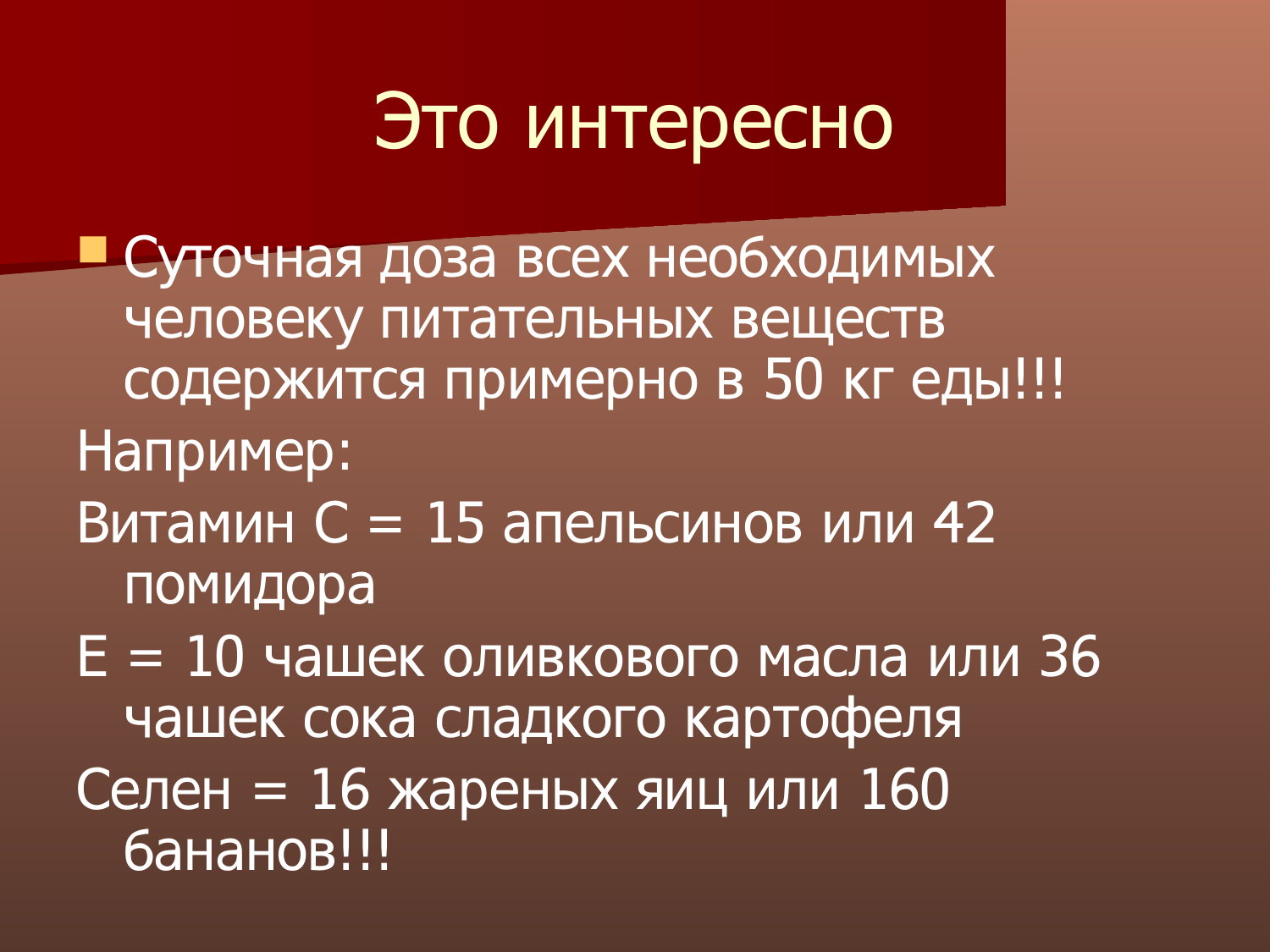

# Это интересно
Суточная доза всех необходимых человеку питательных веществ содержится примерно в 50 кг еды!!!
Например:
Витамин С = 15 апельсинов или 42 помидора
Е = 10 чашек оливкового масла или 36 чашек сока сладкого картофеля
Селен = 16 жареных яиц или 160 бананов!!!